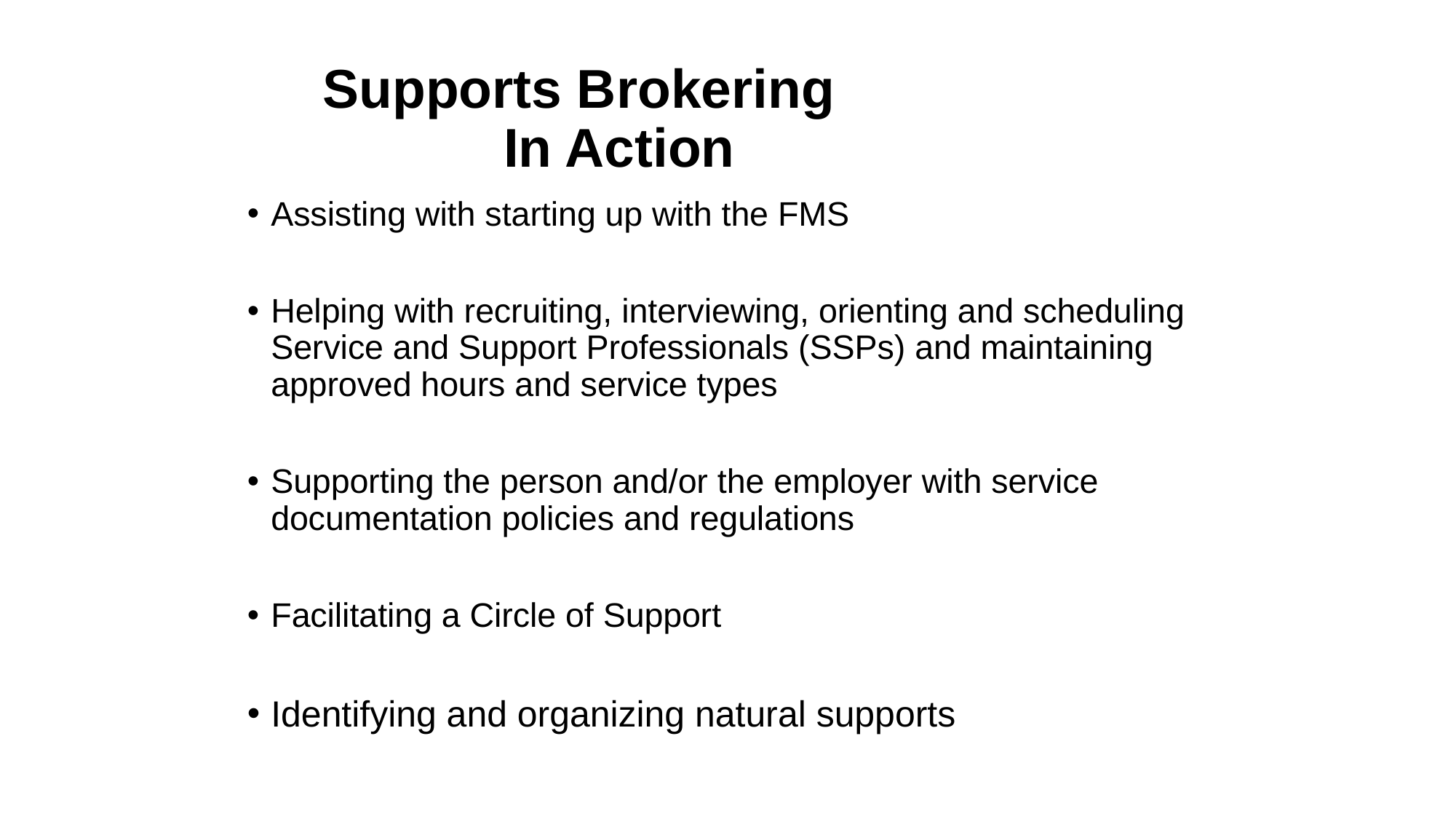

# Supports Brokering In Action
Assisting with starting up with the FMS

Helping with recruiting, interviewing, orienting and scheduling Service and Support Professionals (SSPs) and maintaining approved hours and service types

Supporting the person and/or the employer with service documentation policies and regulations

Facilitating a Circle of Support

Identifying and organizing natural supports